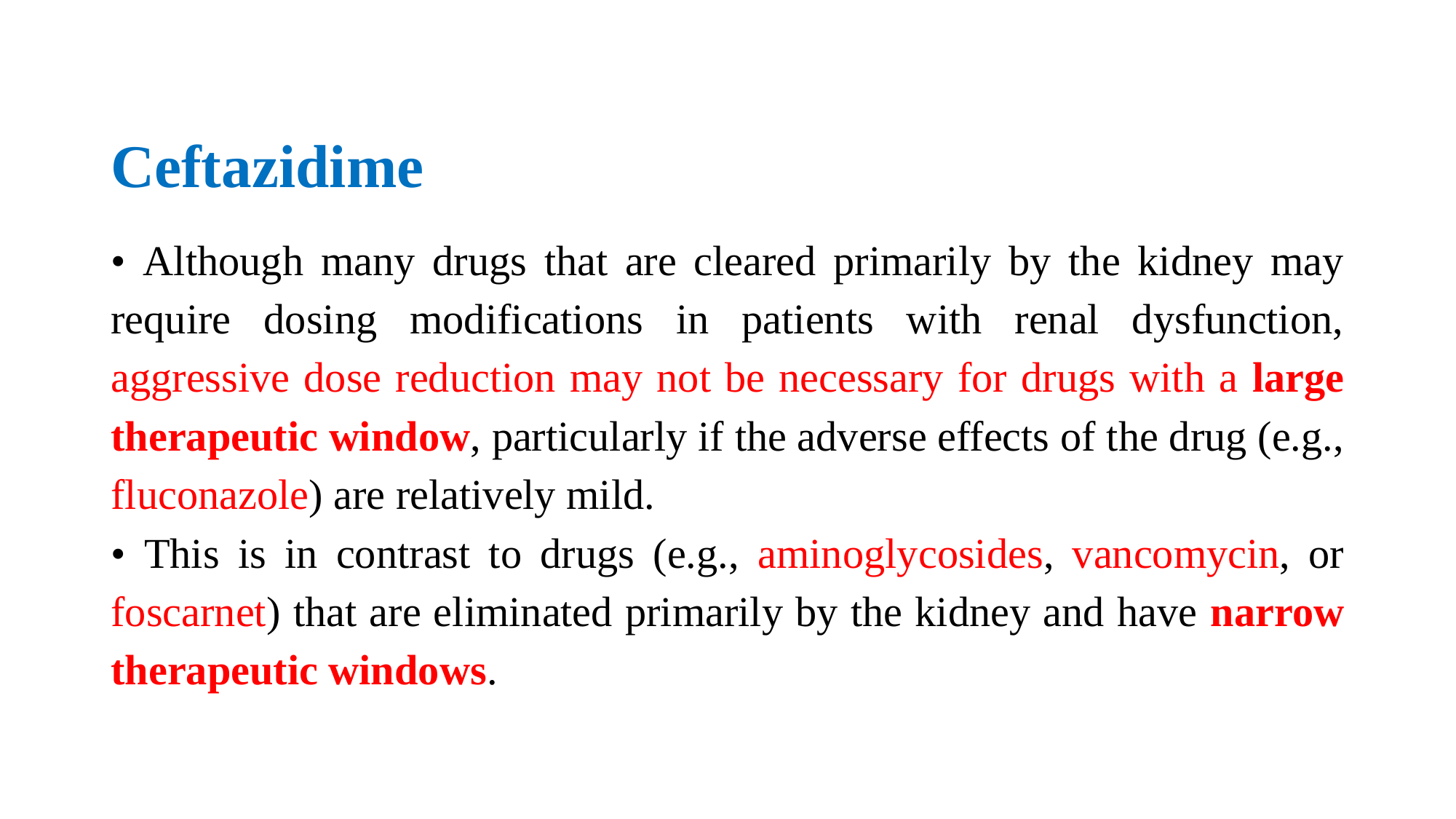

# Ceftazidime
• Although many drugs that are cleared primarily by the kidney may require dosing modifications in patients with renal dysfunction, aggressive dose reduction may not be necessary for drugs with a large therapeutic window, particularly if the adverse effects of the drug (e.g., fluconazole) are relatively mild.
• This is in contrast to drugs (e.g., aminoglycosides, vancomycin, or foscarnet) that are eliminated primarily by the kidney and have narrow therapeutic windows.